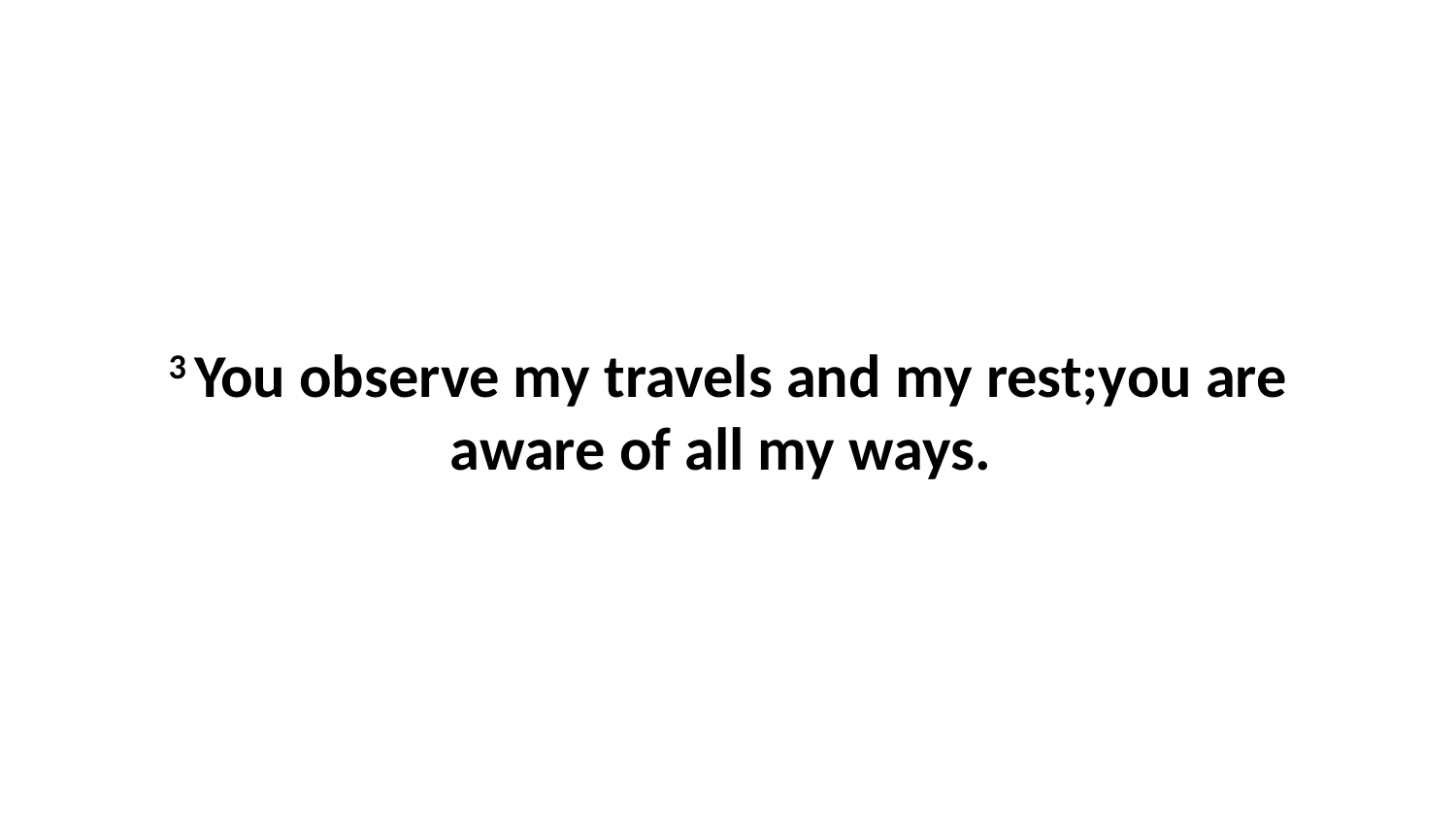

3 You observe my travels and my rest;you are aware of all my ways.